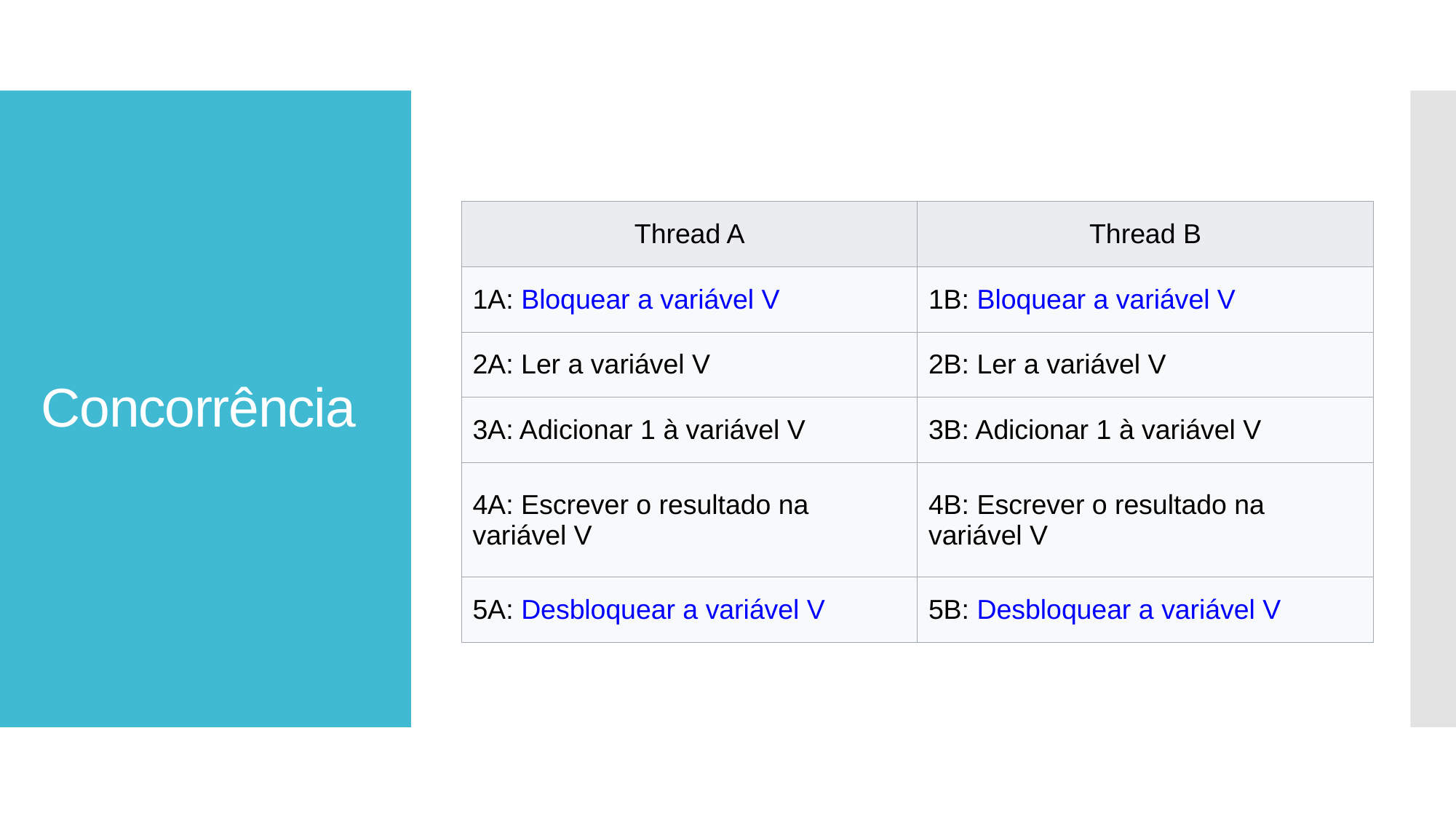

# Concorrência
| Thread A | Thread B |
| --- | --- |
| 1A: Bloquear a variável V | 1B: Bloquear a variável V |
| 2A: Ler a variável V | 2B: Ler a variável V |
| 3A: Adicionar 1 à variável V | 3B: Adicionar 1 à variável V |
| 4A: Escrever o resultado na variável V | 4B: Escrever o resultado na variável V |
| 5A: Desbloquear a variável V | 5B: Desbloquear a variável V |